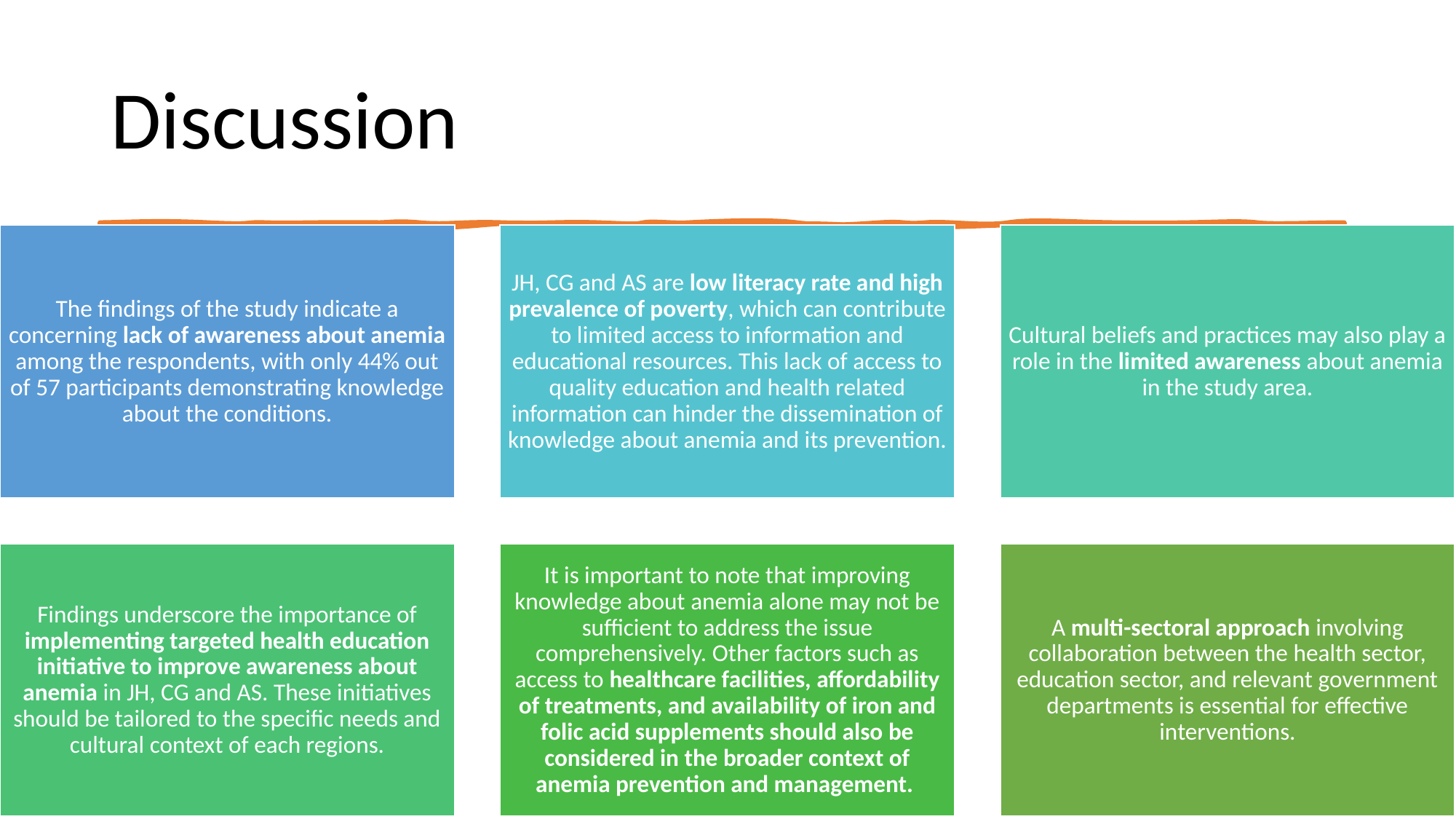

# Discussion
The findings of the study indicate a concerning lack of awareness about anemia among the respondents, with only 44% out of 57 participants demonstrating knowledge about the conditions.
JH, CG and AS are low literacy rate and high prevalence of poverty, which can contribute to limited access to information and educational resources. This lack of access to quality education and health related information can hinder the dissemination of knowledge about anemia and its prevention.
Cultural beliefs and practices may also play a role in the limited awareness about anemia in the study area.
Findings underscore the importance of implementing targeted health education initiative to improve awareness about anemia in JH, CG and AS. These initiatives should be tailored to the specific needs and cultural context of each regions.
It is important to note that improving knowledge about anemia alone may not be sufficient to address the issue comprehensively. Other factors such as access to healthcare facilities, affordability of treatments, and availability of iron and folic acid supplements should also be considered in the broader context of anemia prevention and management.
A multi-sectoral approach involving collaboration between the health sector, education sector, and relevant government departments is essential for effective interventions.

6/29/2023
17